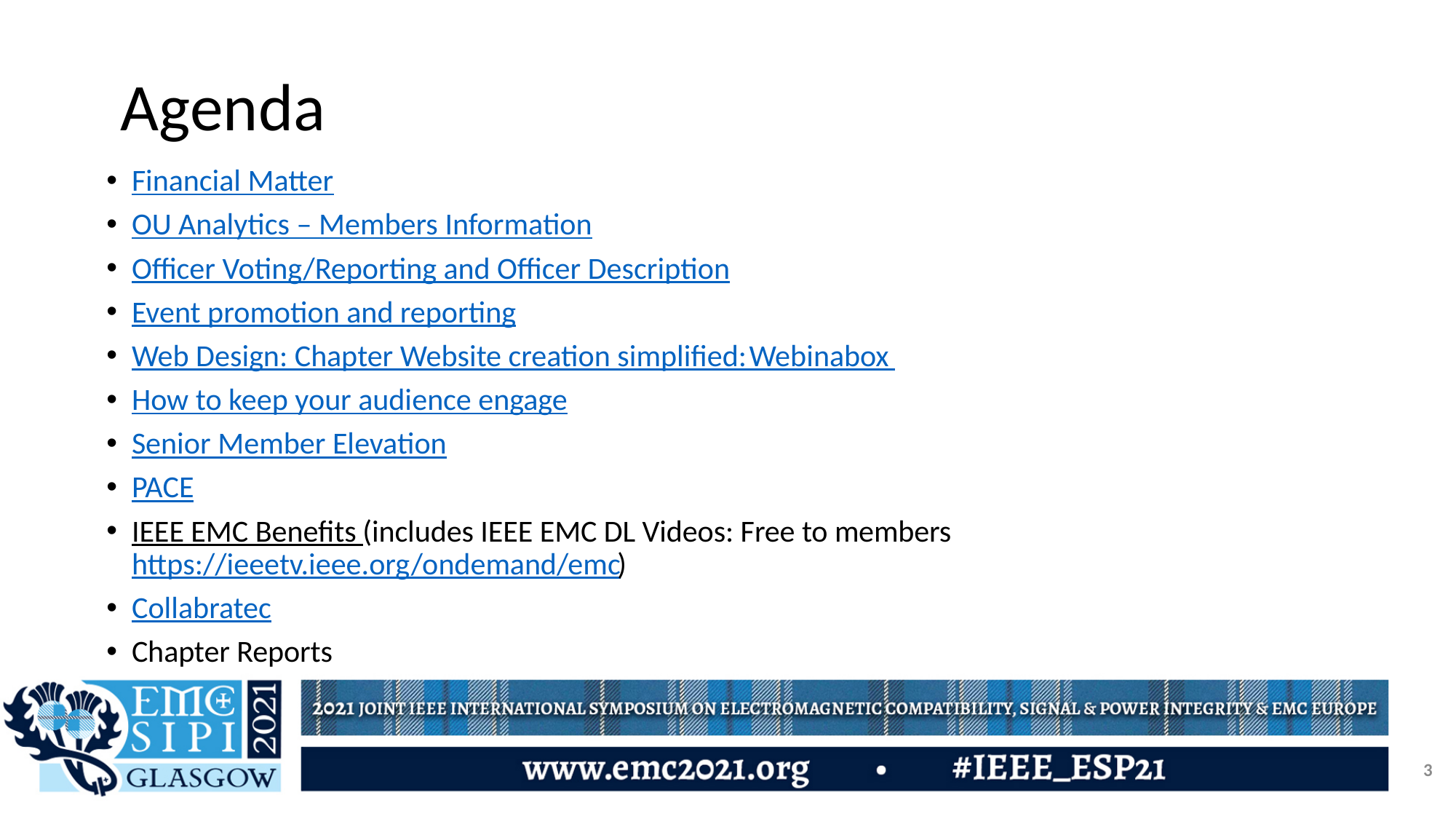

# Agenda
Financial Matter
OU Analytics – Members Information
Officer Voting/Reporting and Officer Description
Event promotion and reporting
Web Design: Chapter Website creation simplified: Webinabox
How to keep your audience engage
Senior Member Elevation
PACE
IEEE EMC Benefits (includes IEEE EMC DL Videos: Free to members https://ieeetv.ieee.org/ondemand/emc)
Collabratec
Chapter Reports

3